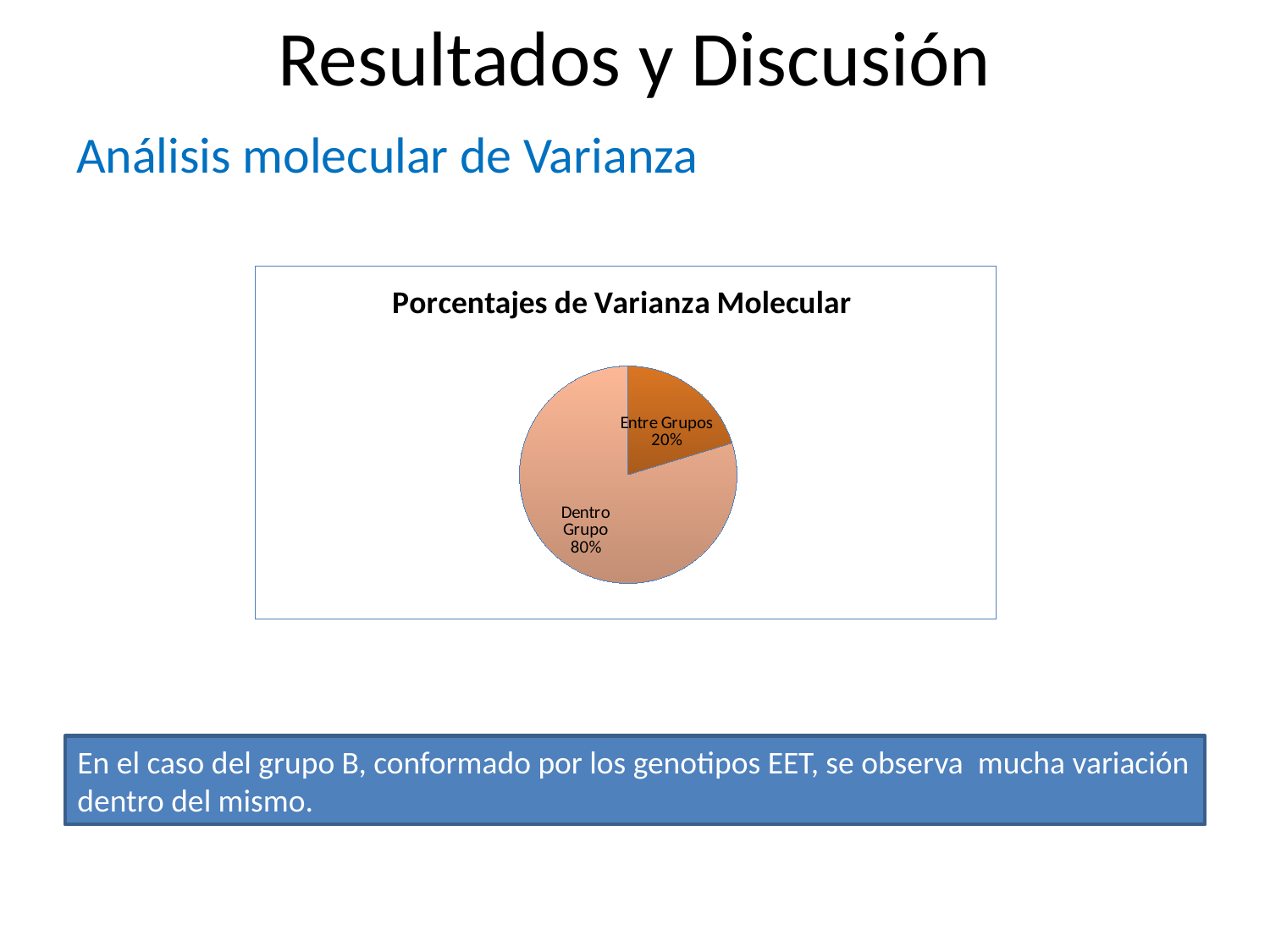

# Resultados y Discusión
Análisis molecular de Varianza

### Chart: Porcentajes de Varianza Molecular

| Category | Est. Var. |
|---|---|
| Entre Grupos | 714.0004130552543 |
| Entre Individuos | 0.0 |
| Dentro de Cada Grupo | 2805.3387096774222 |
En el caso del grupo B, conformado por los genotipos EET, se observa  mucha variación dentro del mismo.